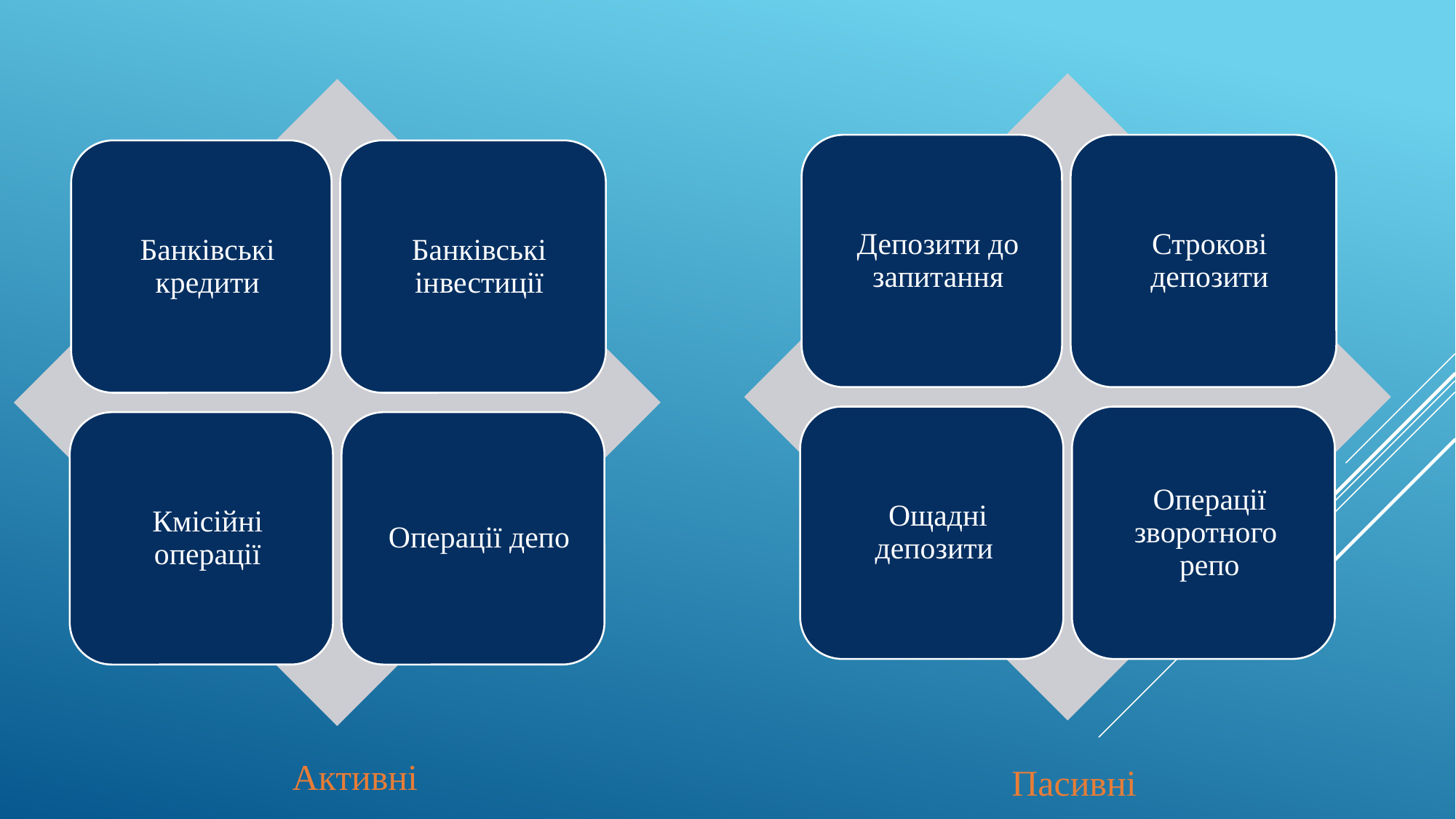

Депозити до запитання
Строкові депозити
Ощадні депозити
Операції зворотного  репо
Банківські кредити
Банківські інвестиції
Кмісійні операції
Операції депо
Активні
Пасивні